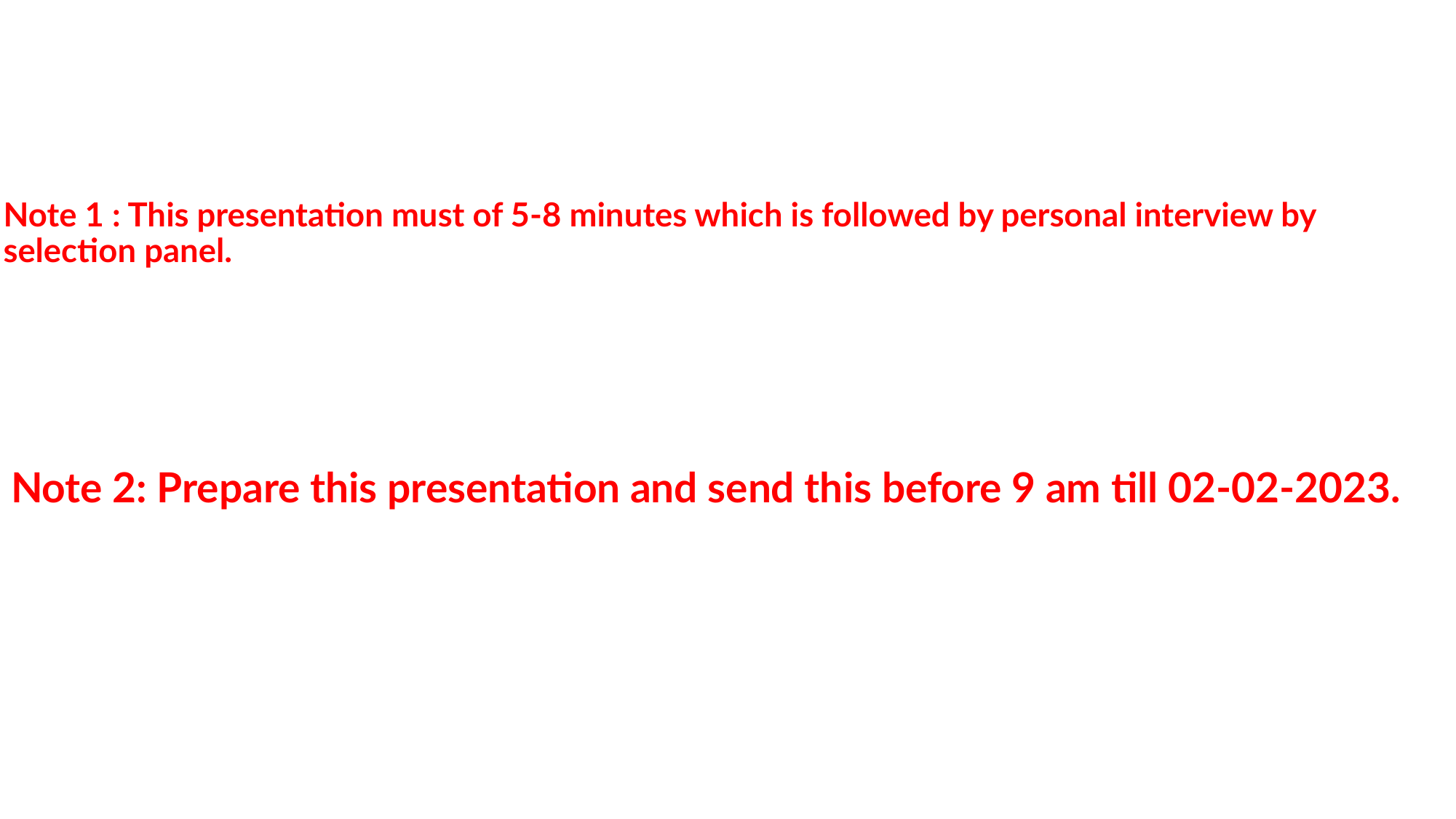

Note 1 : This presentation must of 5-8 minutes which is followed by personal interview by selection panel.

Note 2: Prepare this presentation and send this before 9 am till 02-02-2023.